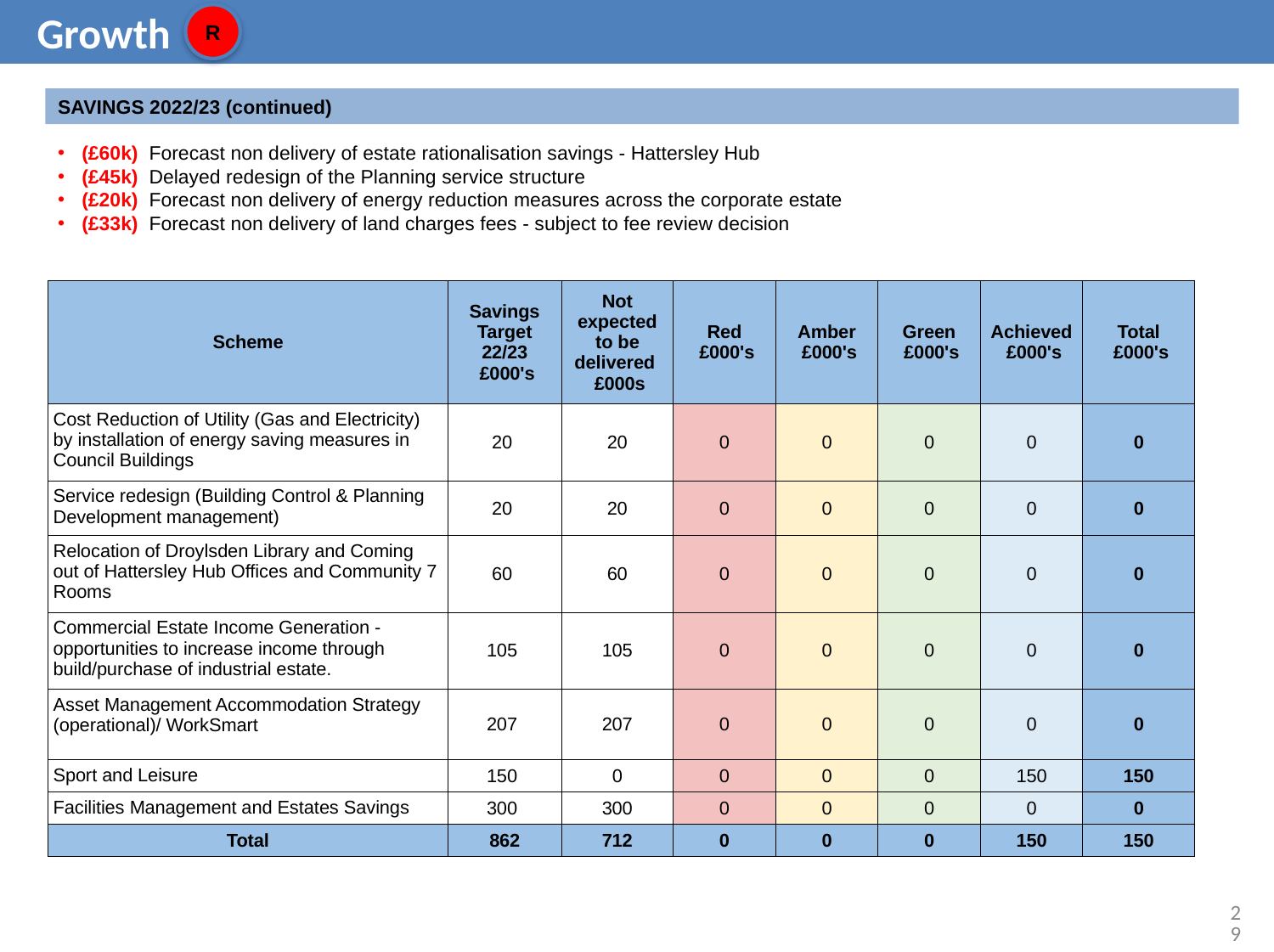

Growth
R
SAVINGS 2022/23 (continued)
(£60k)  Forecast non delivery of estate rationalisation savings - Hattersley Hub
(£45k)  Delayed redesign of the Planning service structure
(£20k)  Forecast non delivery of energy reduction measures across the corporate estate
(£33k)  Forecast non delivery of land charges fees - subject to fee review decision
| Scheme | Savings Target 22/23 £000's | Not expected to be delivered £000s | Red £000's | Amber £000's | Green £000's | Achieved £000's | Total £000's |
| --- | --- | --- | --- | --- | --- | --- | --- |
| Cost Reduction of Utility (Gas and Electricity) by installation of energy saving measures in Council Buildings | 20 | 20 | 0 | 0 | 0 | 0 | 0 |
| Service redesign (Building Control & Planning Development management) | 20 | 20 | 0 | 0 | 0 | 0 | 0 |
| Relocation of Droylsden Library and Coming out of Hattersley Hub Offices and Community 7 Rooms | 60 | 60 | 0 | 0 | 0 | 0 | 0 |
| Commercial Estate Income Generation - opportunities to increase income through build/purchase of industrial estate. | 105 | 105 | 0 | 0 | 0 | 0 | 0 |
| Asset Management Accommodation Strategy (operational)/ WorkSmart | 207 | 207 | 0 | 0 | 0 | 0 | 0 |
| Sport and Leisure | 150 | 0 | 0 | 0 | 0 | 150 | 150 |
| Facilities Management and Estates Savings | 300 | 300 | 0 | 0 | 0 | 0 | 0 |
| Total | 862 | 712 | 0 | 0 | 0 | 150 | 150 |
29